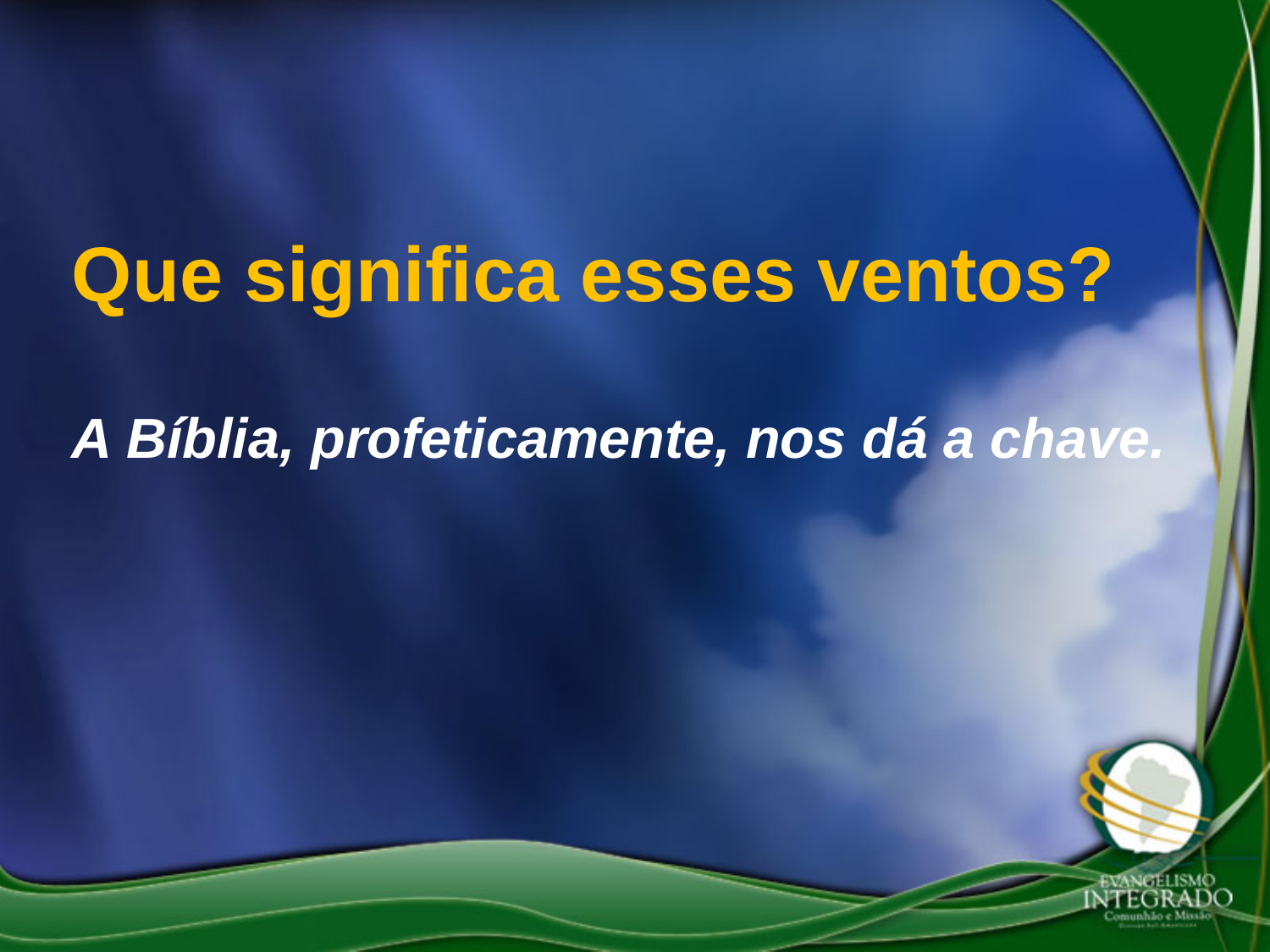

Que significa esses ventos?
A Bíblia, profeticamente, nos dá a chave.